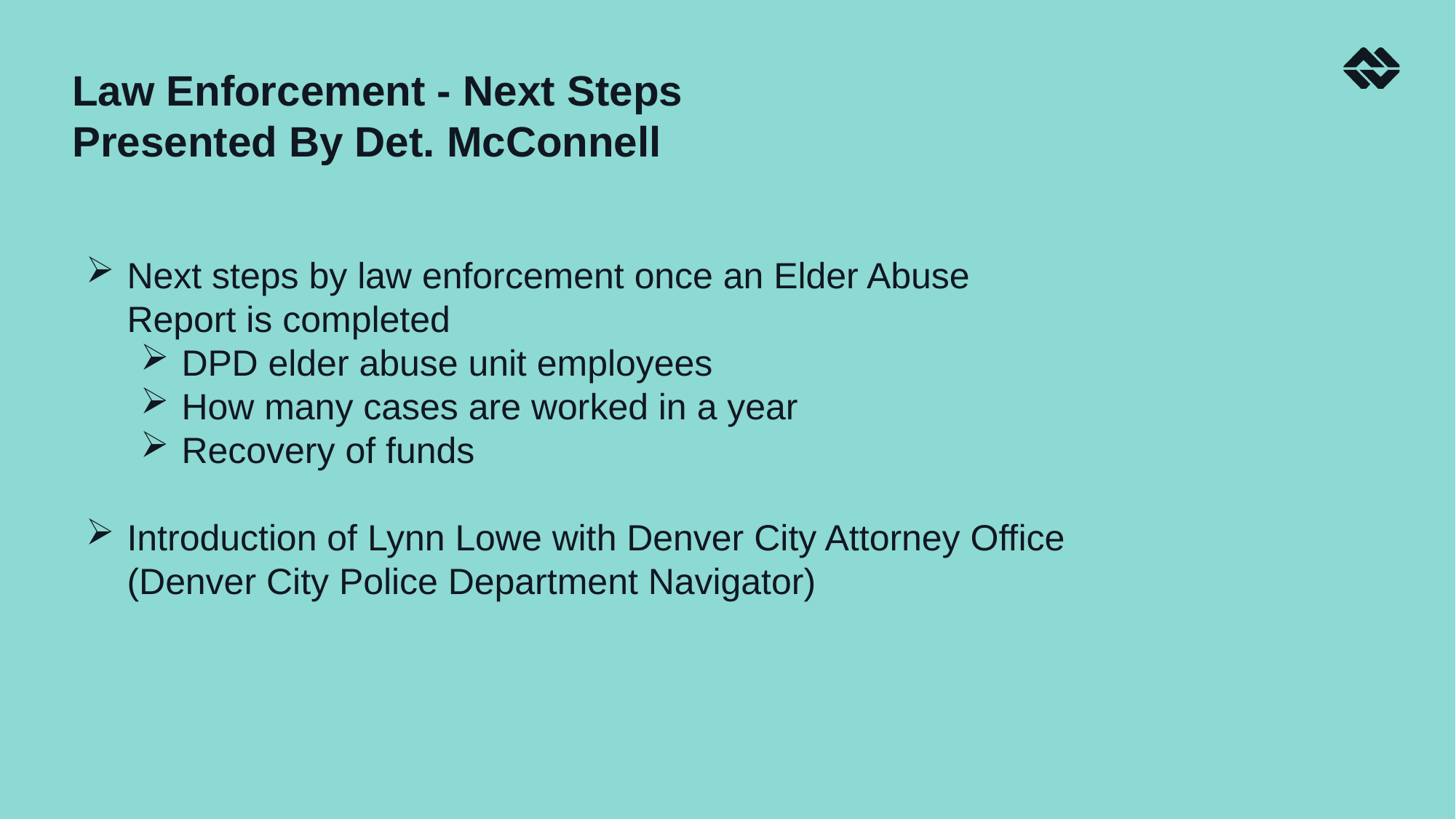

Law Enforcement - Next Steps
Presented By Det. McConnell
Next steps by law enforcement once an Elder Abuse   Report is completed
DPD elder abuse unit employees
How many cases are worked in a year
Recovery of funds

Introduction of Lynn Lowe with Denver City Attorney Office (Denver City Police Department Navigator)